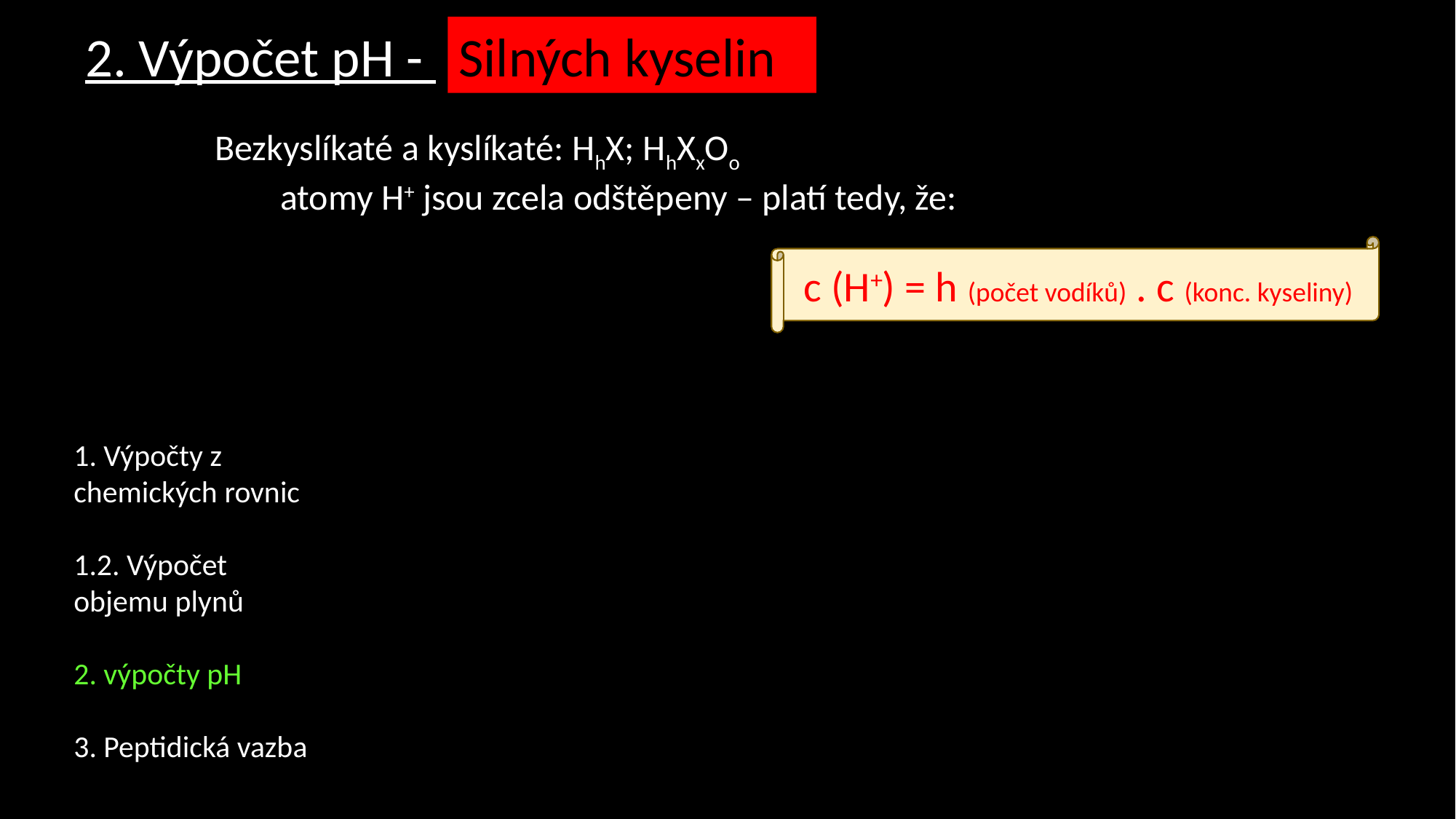

2. Výpočet pH -
Silných kyselin
Bezkyslíkaté a kyslíkaté: HhX; HhXxOo
        atomy H+ jsou zcela odštěpeny – platí tedy, že:

c (H+) = h (počet vodíků) . c (konc. kyseliny)
1. Výpočty z chemických rovnic

1.2. Výpočet objemu plynů

2. výpočty pH

3. Peptidická vazba